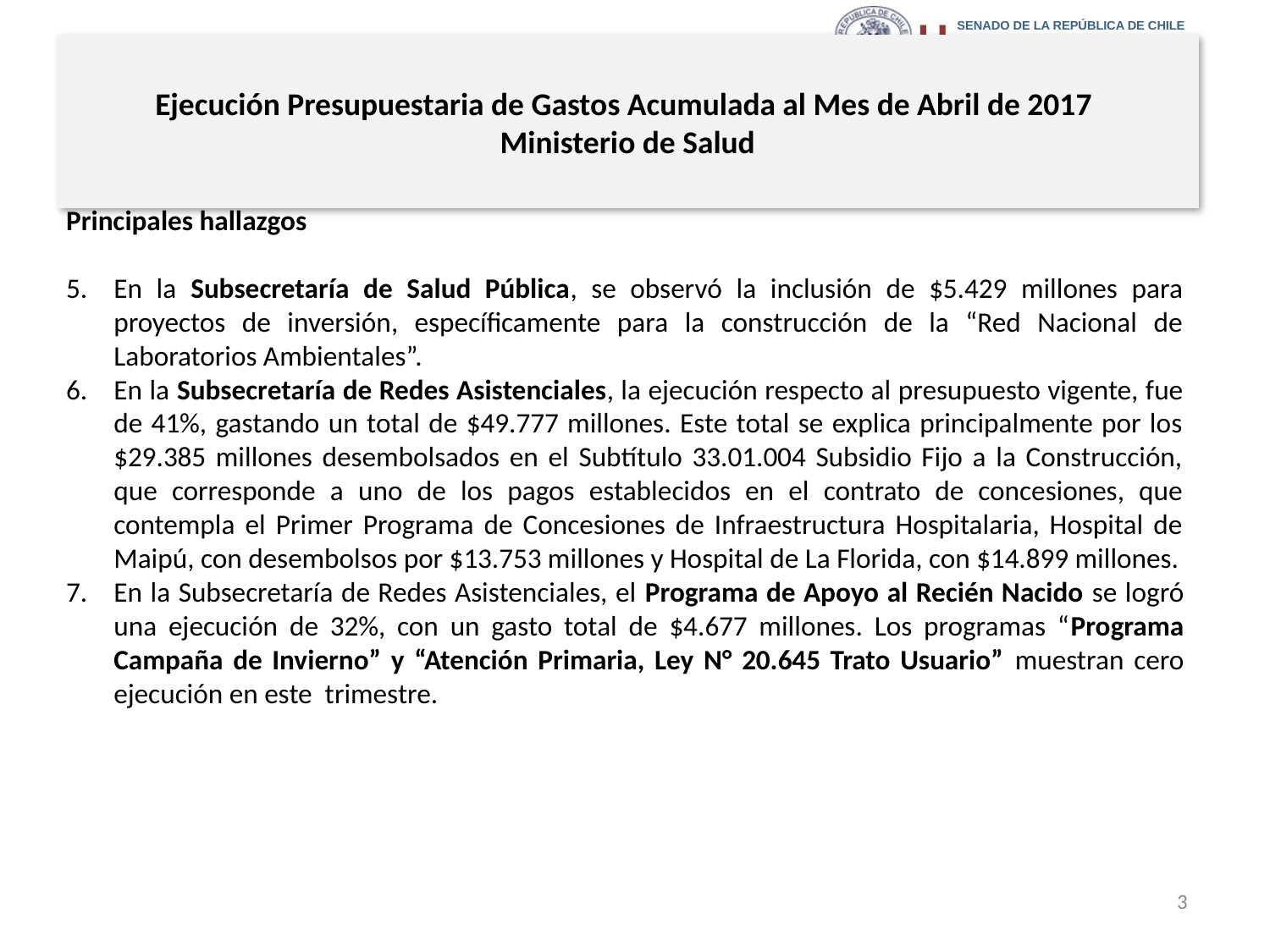

# Ejecución Presupuestaria de Gastos Acumulada al Mes de Abril de 2017 Ministerio de Salud
Principales hallazgos

En la Subsecretaría de Salud Pública, se observó la inclusión de $5.429 millones para proyectos de inversión, específicamente para la construcción de la “Red Nacional de Laboratorios Ambientales”.
En la Subsecretaría de Redes Asistenciales, la ejecución respecto al presupuesto vigente, fue de 41%, gastando un total de $49.777 millones. Este total se explica principalmente por los $29.385 millones desembolsados en el Subtítulo 33.01.004 Subsidio Fijo a la Construcción, que corresponde a uno de los pagos establecidos en el contrato de concesiones, que contempla el Primer Programa de Concesiones de Infraestructura Hospitalaria, Hospital de Maipú, con desembolsos por $13.753 millones y Hospital de La Florida, con $14.899 millones.
En la Subsecretaría de Redes Asistenciales, el Programa de Apoyo al Recién Nacido se logró una ejecución de 32%, con un gasto total de $4.677 millones. Los programas “Programa Campaña de Invierno” y “Atención Primaria, Ley N° 20.645 Trato Usuario” muestran cero ejecución en este  trimestre.

3